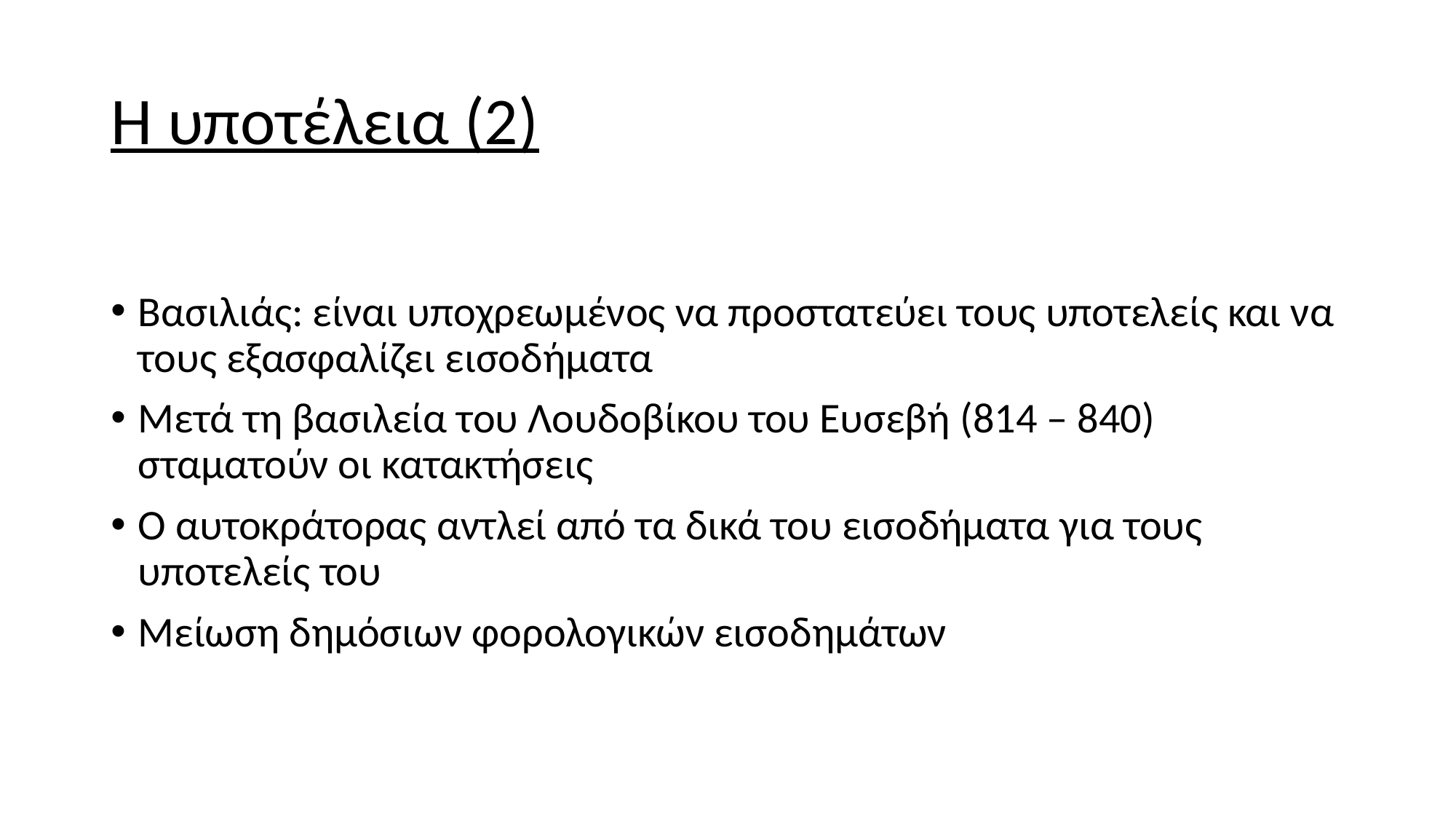

# Η υποτέλεια (2)

Βασιλιάς: είναι υποχρεωμένος να προστατεύει τους υποτελείς και να τους εξασφαλίζει εισοδήματα
Μετά τη βασιλεία του Λουδοβίκου του Ευσεβή (814 – 840) σταματούν οι κατακτήσεις
Ο αυτοκράτορας αντλεί από τα δικά του εισοδήματα για τους υποτελείς του
Μείωση δημόσιων φορολογικών εισοδημάτων